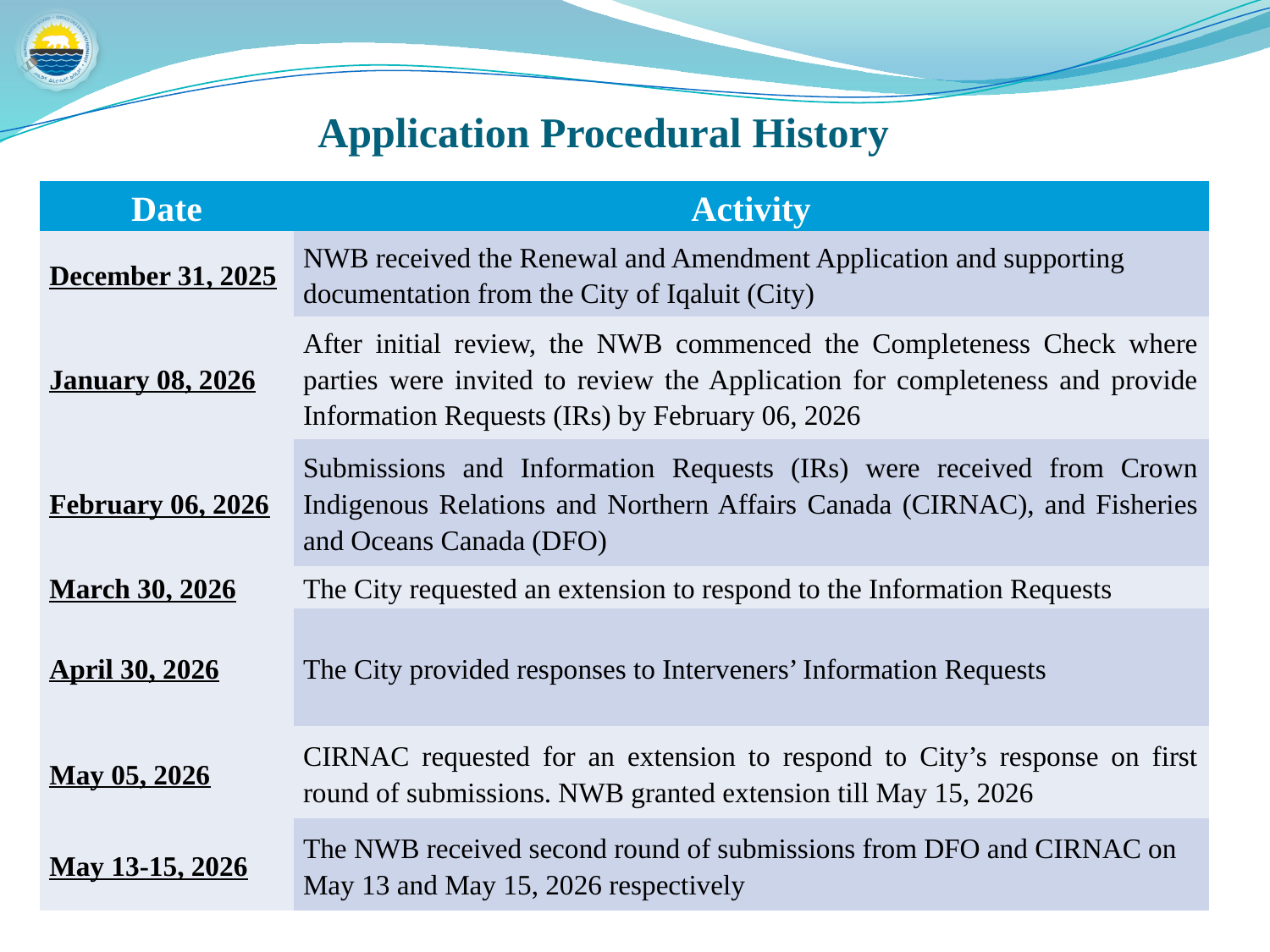

# Application Procedural History
| Date | Activity |
| --- | --- |
| December 31, 2025 | NWB received the Renewal and Amendment Application and supporting documentation from the City of Iqaluit (City) |
| January 08, 2026 | After initial review, the NWB commenced the Completeness Check where parties were invited to review the Application for completeness and provide Information Requests (IRs) by February 06, 2026 |
| February 06, 2026 | Submissions and Information Requests (IRs) were received from Crown Indigenous Relations and Northern Affairs Canada (CIRNAC), and Fisheries and Oceans Canada (DFO) |
| March 30, 2026 | The City requested an extension to respond to the Information Requests |
| April 30, 2026 | The City provided responses to Interveners’ Information Requests |
| May 05, 2026 | CIRNAC requested for an extension to respond to City’s response on first round of submissions. NWB granted extension till May 15, 2026 |
| May 13-15, 2026 | The NWB received second round of submissions from DFO and CIRNAC on May 13 and May 15, 2026 respectively |